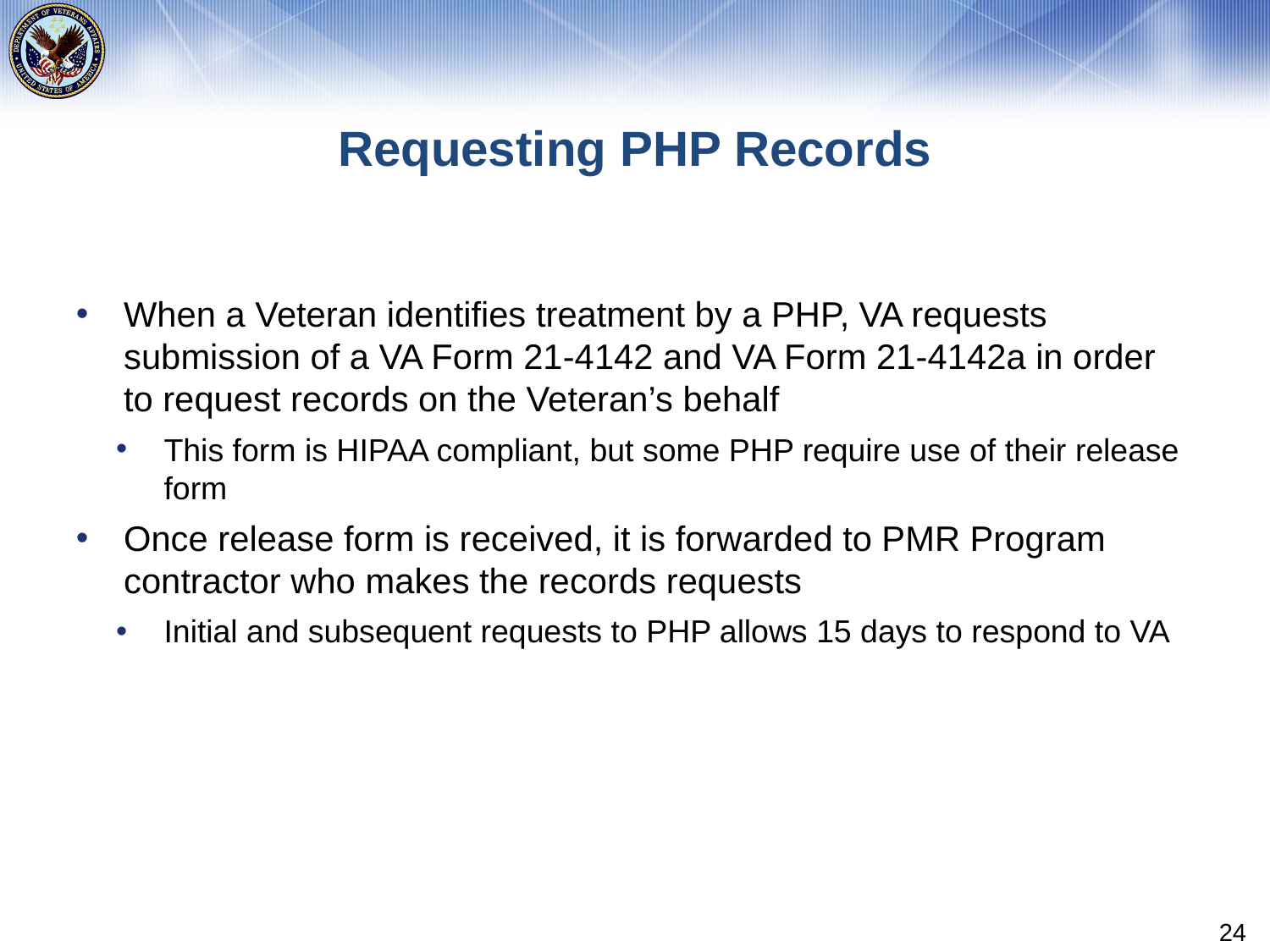

# Requesting PHP Records
When a Veteran identifies treatment by a PHP, VA requests submission of a VA Form 21-4142 and VA Form 21-4142a in order to request records on the Veteran’s behalf
This form is HIPAA compliant, but some PHP require use of their release form
Once release form is received, it is forwarded to PMR Program contractor who makes the records requests
Initial and subsequent requests to PHP allows 15 days to respond to VA
24